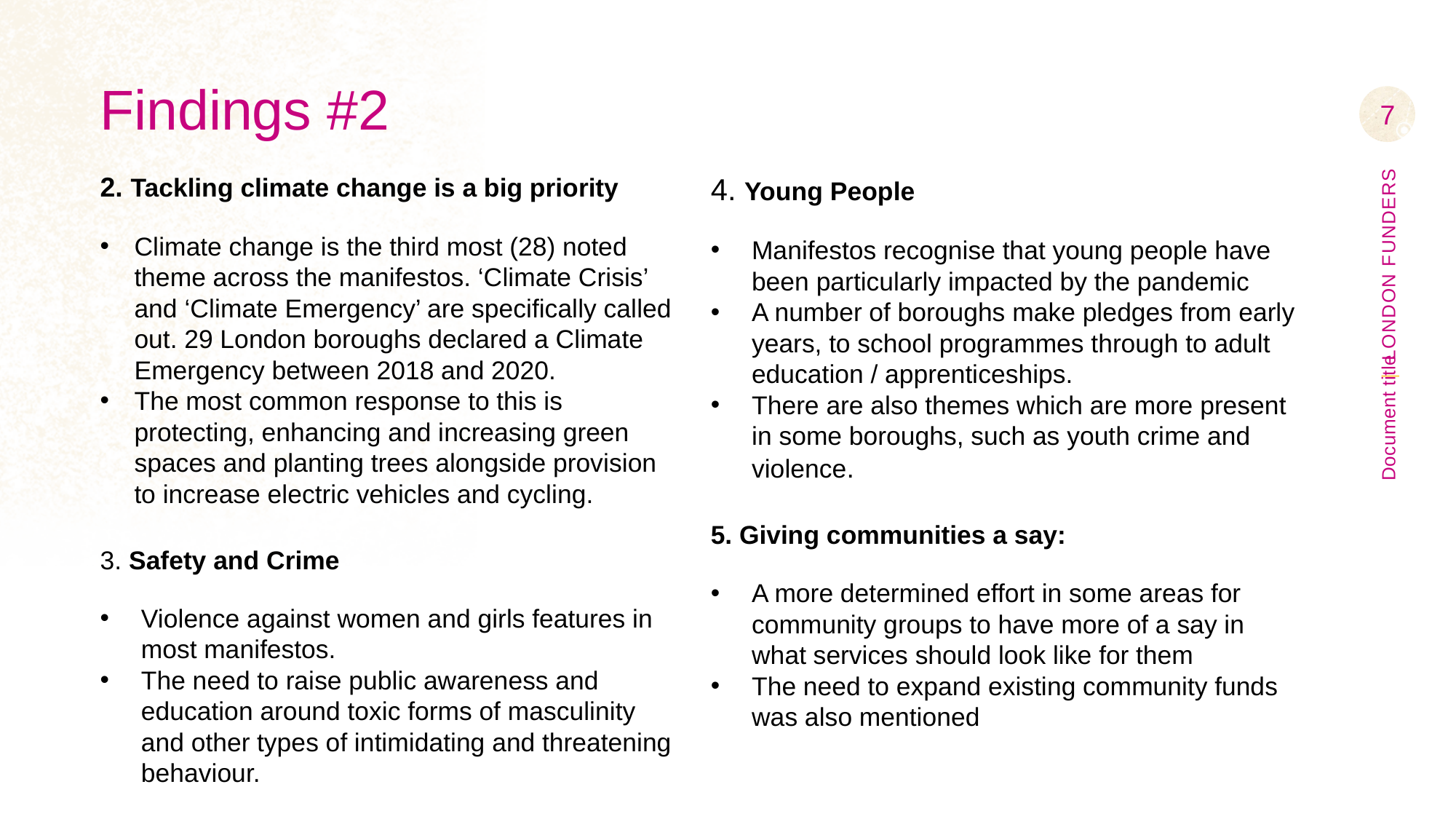

# Findings #2
7
2. Tackling climate change is a big priority
Climate change is the third most (28) noted theme across the manifestos. ‘Climate Crisis’ and ‘Climate Emergency’ are specifically called out. 29 London boroughs declared a Climate Emergency between 2018 and 2020.
The most common response to this is protecting, enhancing and increasing green spaces and planting trees alongside provision to increase electric vehicles and cycling.

3. Safety and Crime
Violence against women and girls features in most manifestos.
The need to raise public awareness and education around toxic forms of masculinity and other types of intimidating and threatening behaviour.

4. Young People
Manifestos recognise that young people have been particularly impacted by the pandemic
A number of boroughs make pledges from early years, to school programmes through to adult education / apprenticeships.
There are also themes which are more present in some boroughs, such as youth crime and violence.

5. Giving communities a say:
A more determined effort in some areas for community groups to have more of a say in what services should look like for them
The need to expand existing community funds was also mentioned

  .
Document title